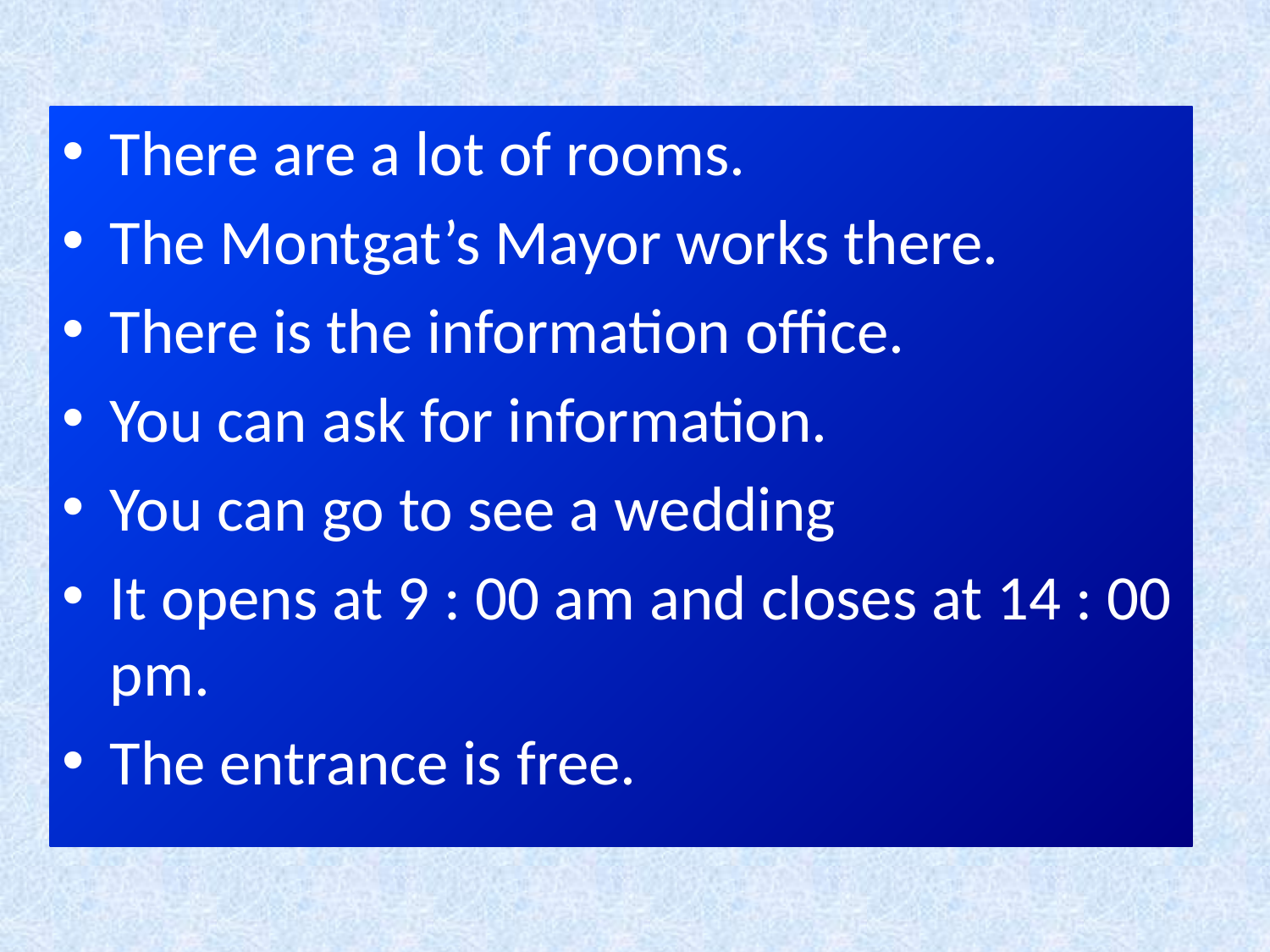

There are a lot of rooms.
The Montgat’s Mayor works there.
There is the information office.
You can ask for information.
You can go to see a wedding
It opens at 9 : 00 am and closes at 14 : 00 pm.
The entrance is free.